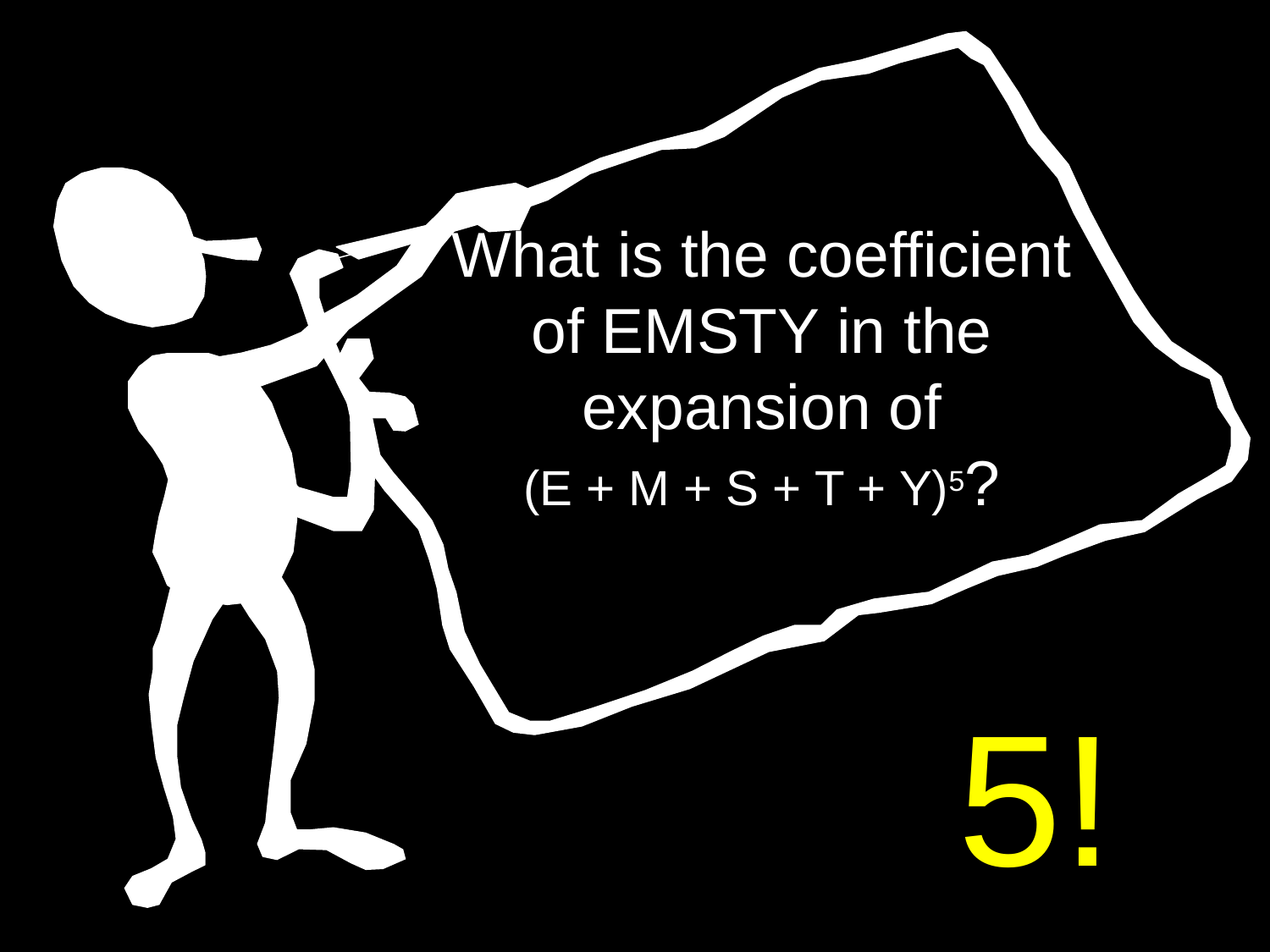

What is the coefficient of EMSTY in the expansion of
(E + M + S + T + Y)5?
5!